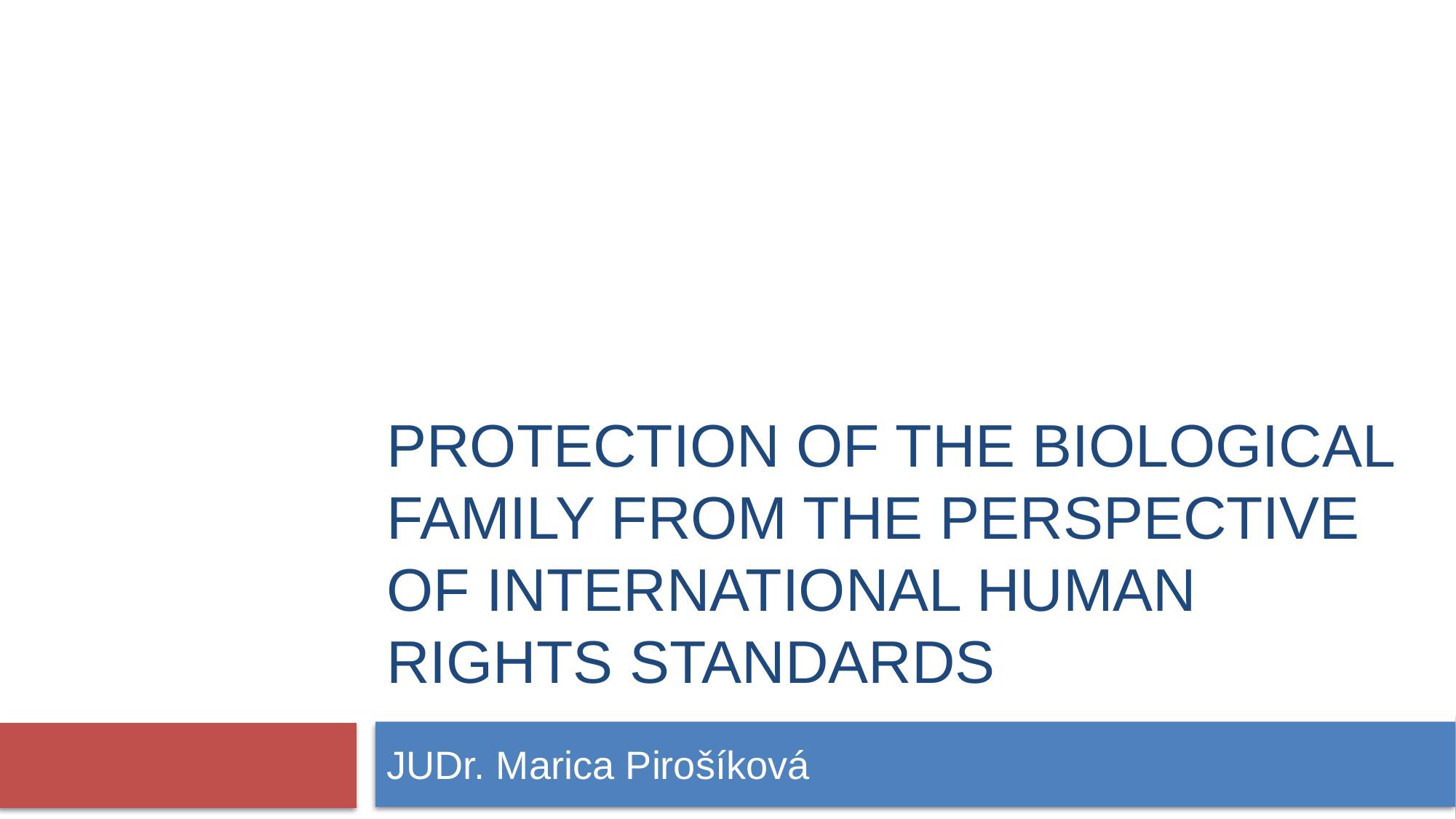

# Protection of the biological family from the perspective of international human rights standards
JUDr. Marica Pirošíková